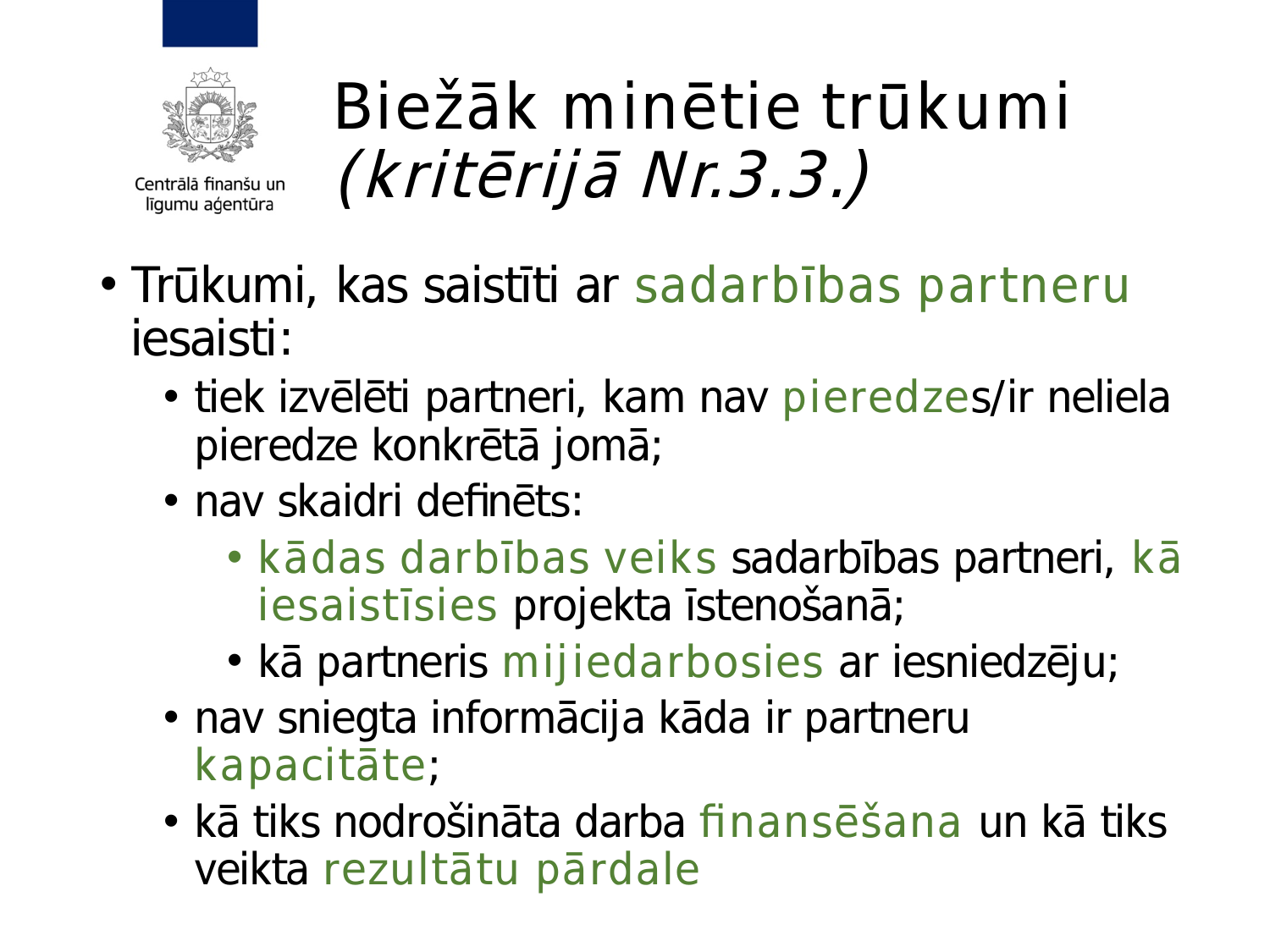

# Biežāk minētie trūkumi (kritērijā Nr.3.3.)
Trūkumi, kas saistīti ar sadarbības partneru iesaisti:
tiek izvēlēti partneri, kam nav pieredzes/ir neliela pieredze konkrētā jomā;
nav skaidri definēts:
kādas darbības veiks sadarbības partneri, kā iesaistīsies projekta īstenošanā;
kā partneris mijiedarbosies ar iesniedzēju;
nav sniegta informācija kāda ir partneru kapacitāte;
kā tiks nodrošināta darba finansēšana un kā tiks veikta rezultātu pārdale